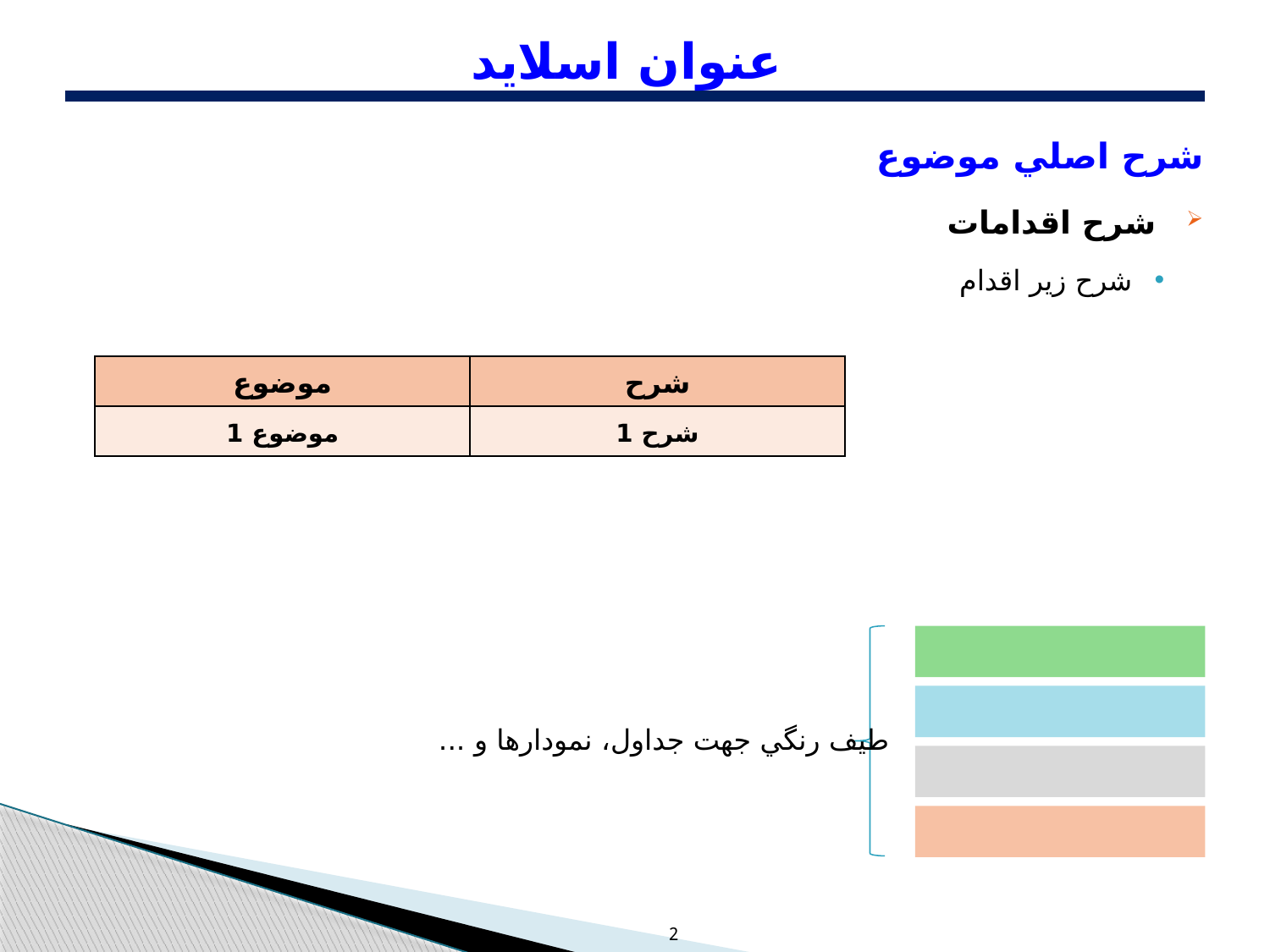

# عنوان اسلايد
شرح اصلي موضوع
شرح اقدامات
شرح زير اقدام

| موضوع | شرح |
| --- | --- |
| موضوع 1 | شرح 1 |

طيف رنگي جهت جداول، نمودارها و ...

2